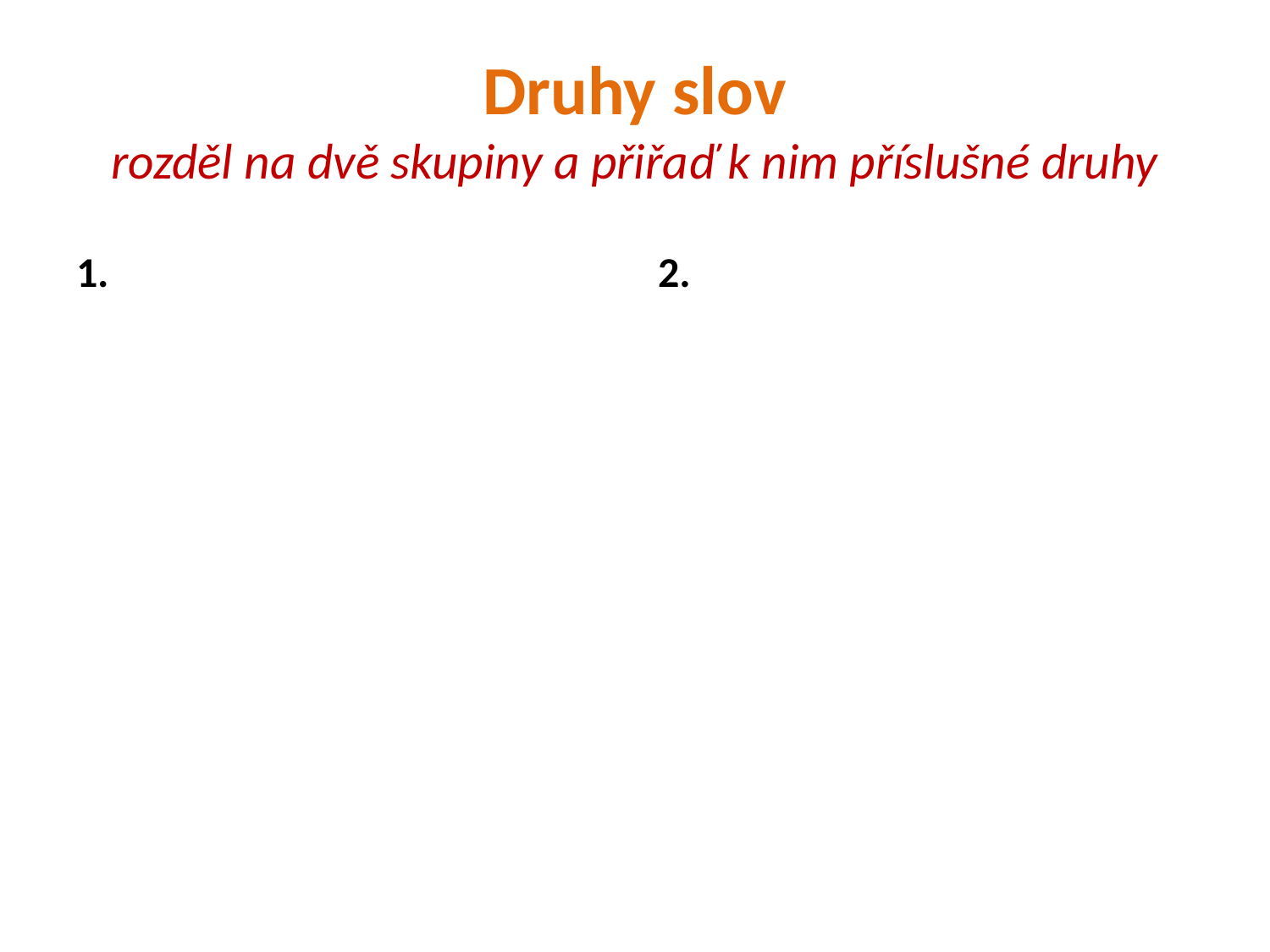

# Druhy slov rozděl na dvě skupiny a přiřaď k nim příslušné druhy
1.
2.